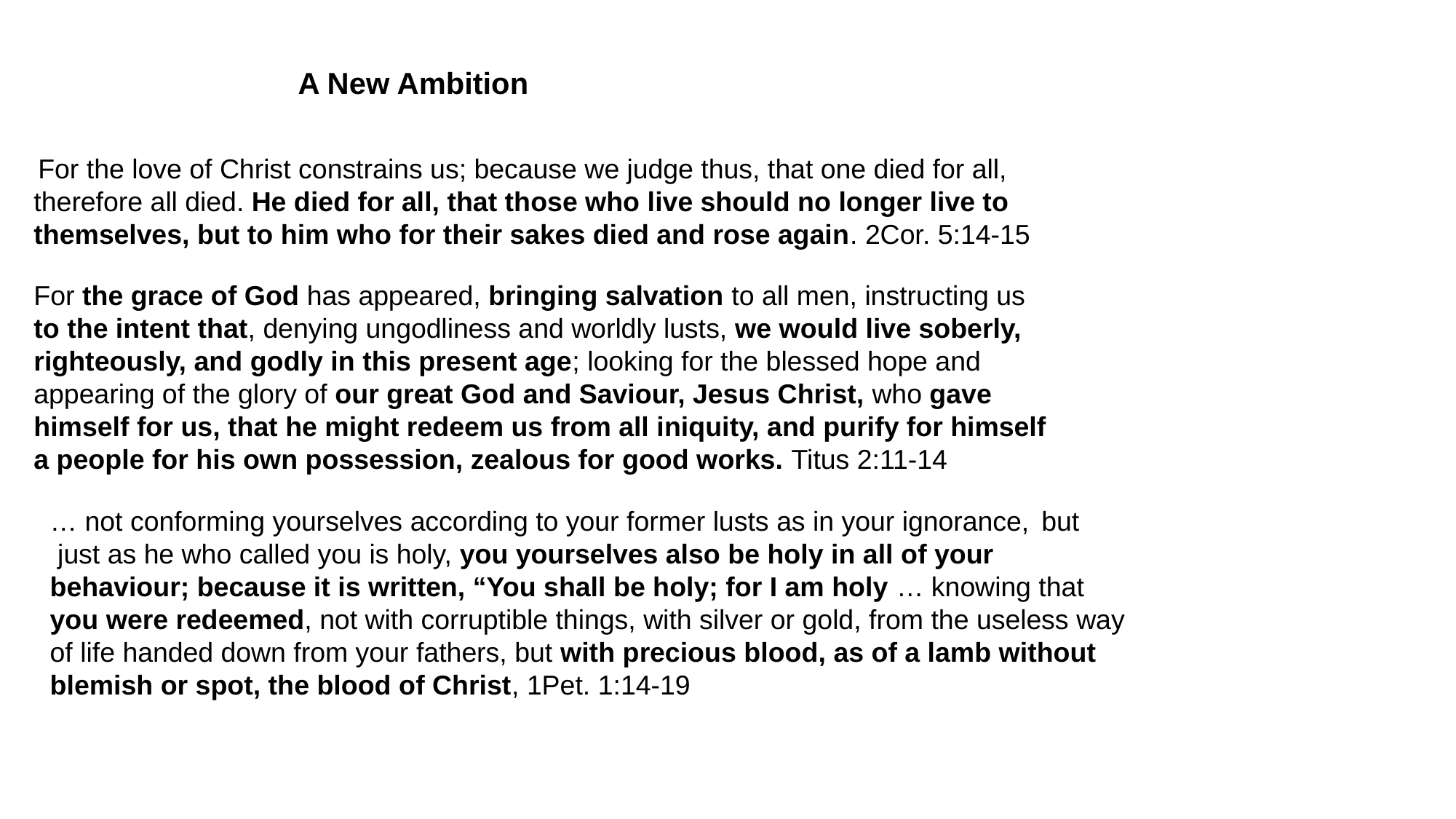

A New Ambition
 For the love of Christ constrains us; because we judge thus, that one died for all, therefore all died. He died for all, that those who live should no longer live to themselves, but to him who for their sakes died and rose again. 2Cor. 5:14-15
For the grace of God has appeared, bringing salvation to all men, instructing us to the intent that, denying ungodliness and worldly lusts, we would live soberly, righteously, and godly in this present age; looking for the blessed hope and appearing of the glory of our great God and Saviour, Jesus Christ, who gave himself for us, that he might redeem us from all iniquity, and purify for himself a people for his own possession, zealous for good works. Titus 2:11-14
… not conforming yourselves according to your former lusts as in your ignorance,  but
 just as he who called you is holy, you yourselves also be holy in all of your behaviour; because it is written, “You shall be holy; for I am holy … knowing that you were redeemed, not with corruptible things, with silver or gold, from the useless way of life handed down from your fathers, but with precious blood, as of a lamb without blemish or spot, the blood of Christ, 1Pet. 1:14-19